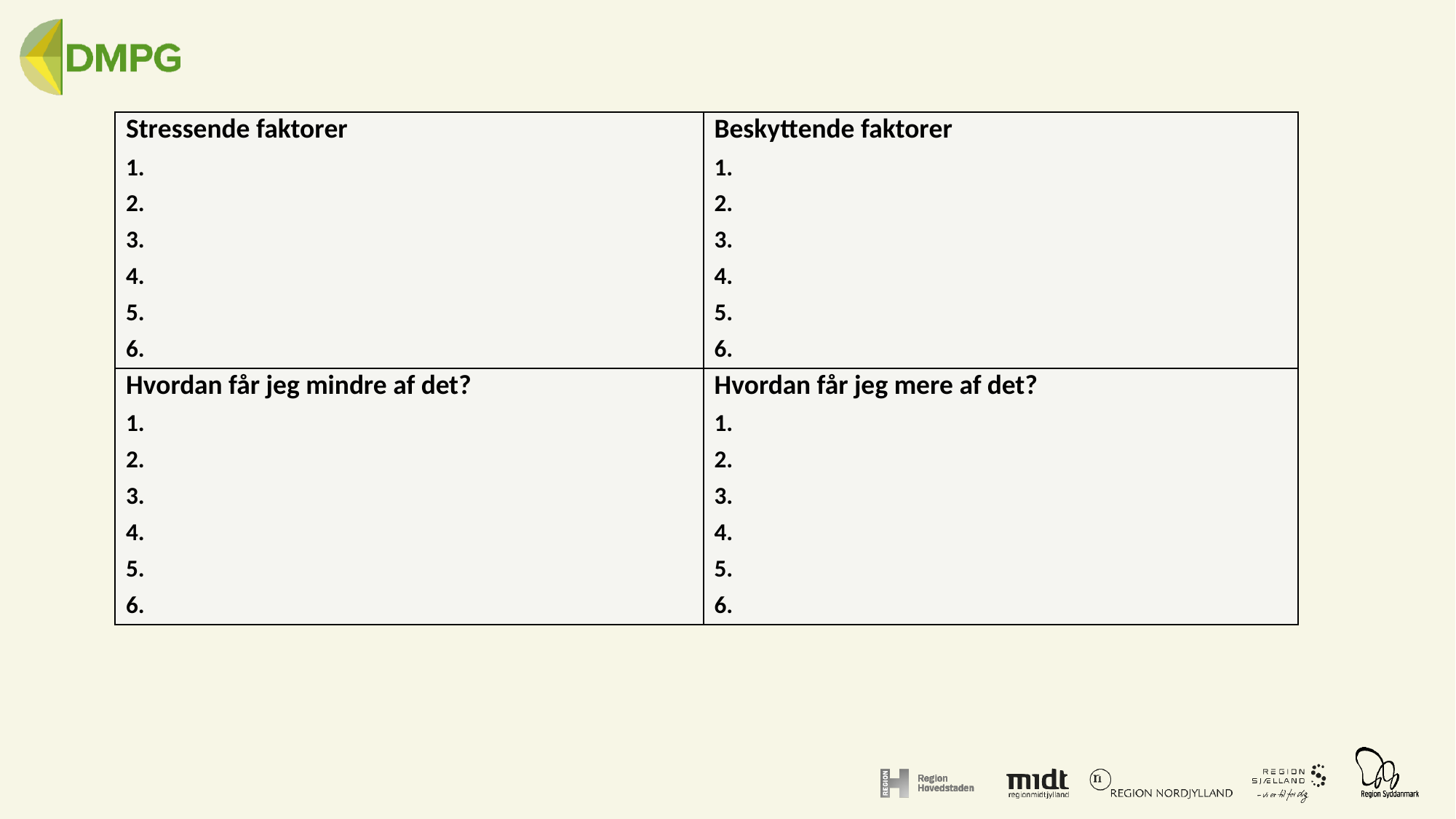

| Stressende faktorer 1. 2. 3. 4. 5. 6. | Beskyttende faktorer 1. 2. 3. 4. 5. 6. |
| --- | --- |
| Hvordan får jeg mindre af det? 1. 2. 3. 4. 5. 6. | Hvordan får jeg mere af det? 1. 2. 3. 4. 5. 6. |